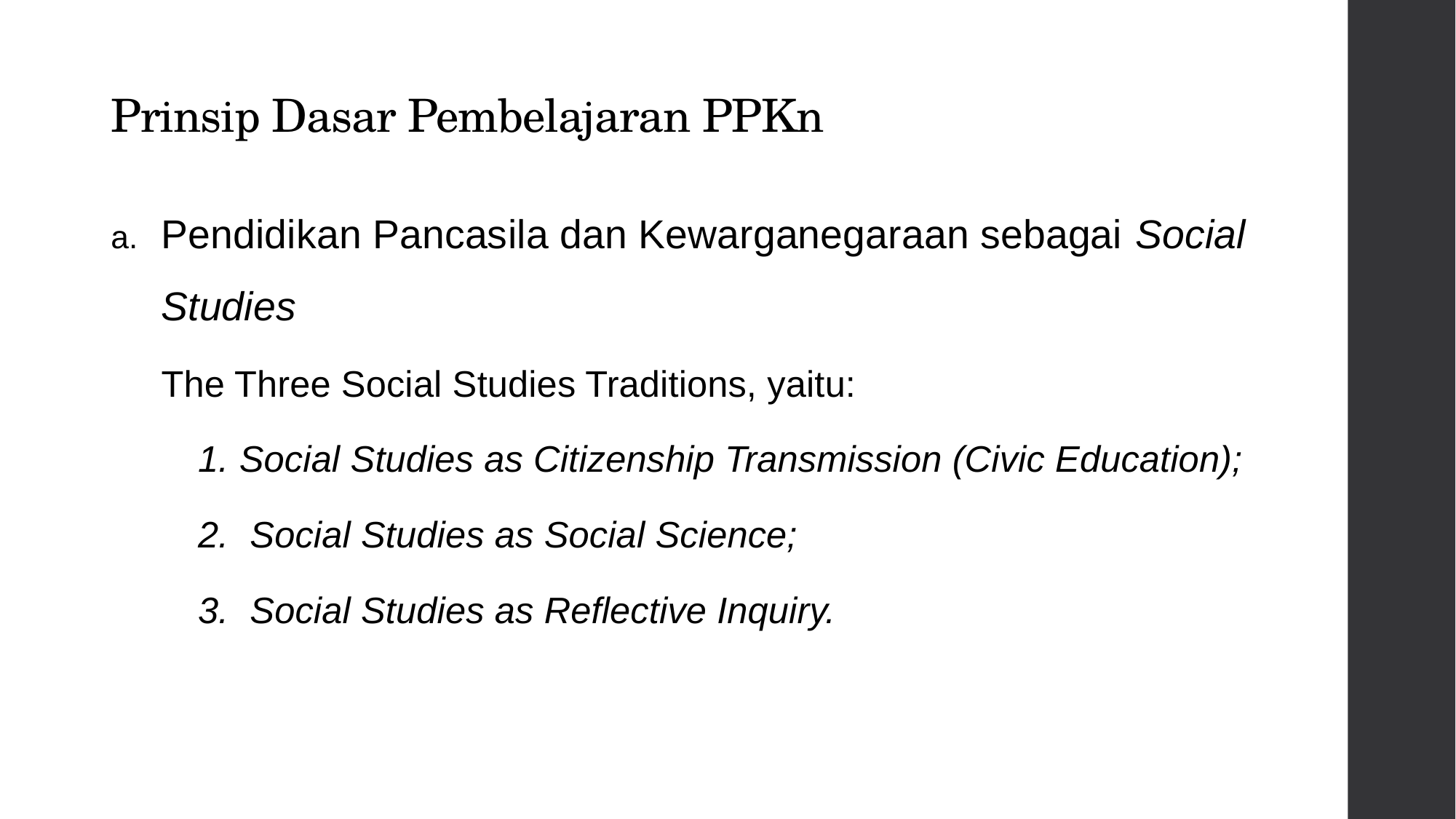

# Prinsip Dasar Pembelajaran PPKn
a. 	Pendidikan Pancasila dan Kewarganegaraan sebagai Social Studies
The Three Social Studies Traditions, yaitu:
1. Social Studies as Citizenship Transmission (Civic Education);
2.	 Social Studies as Social Science;
3.	 Social Studies as Reflective Inquiry.